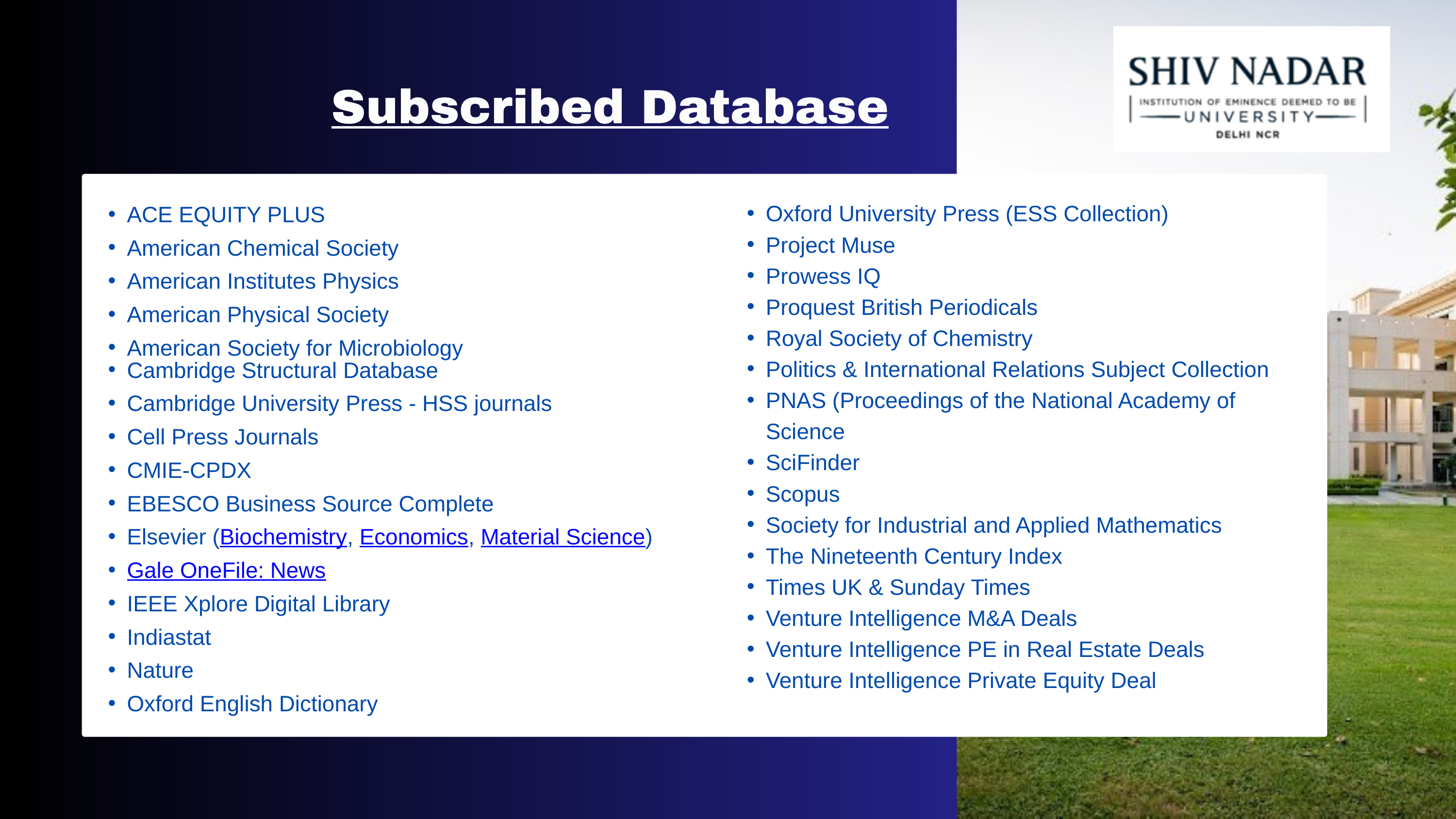

Subscribed Database

ACE EQUITY PLUS
American Chemical Society
American Institutes Physics
American Physical Society
American Society for Microbiology
Cambridge Structural Database
Cambridge University Press - HSS journals
Cell Press Journals
CMIE-CPDX
EBESCO Business Source Complete
Elsevier (Biochemistry, Economics, Material Science)
Gale OneFile: News
IEEE Xplore Digital Library
Indiastat
Nature
Oxford English Dictionary

Oxford University Press (ESS Collection)
Project Muse
Prowess IQ
Proquest British Periodicals
Royal Society of Chemistry
Politics & International Relations Subject Collection
PNAS (Proceedings of the National Academy of Science
SciFinder
Scopus
Society for Industrial and Applied Mathematics
The Nineteenth Century Index
Times UK & Sunday Times
Venture Intelligence M&A Deals
Venture Intelligence PE in Real Estate Deals
Venture Intelligence Private Equity Deal